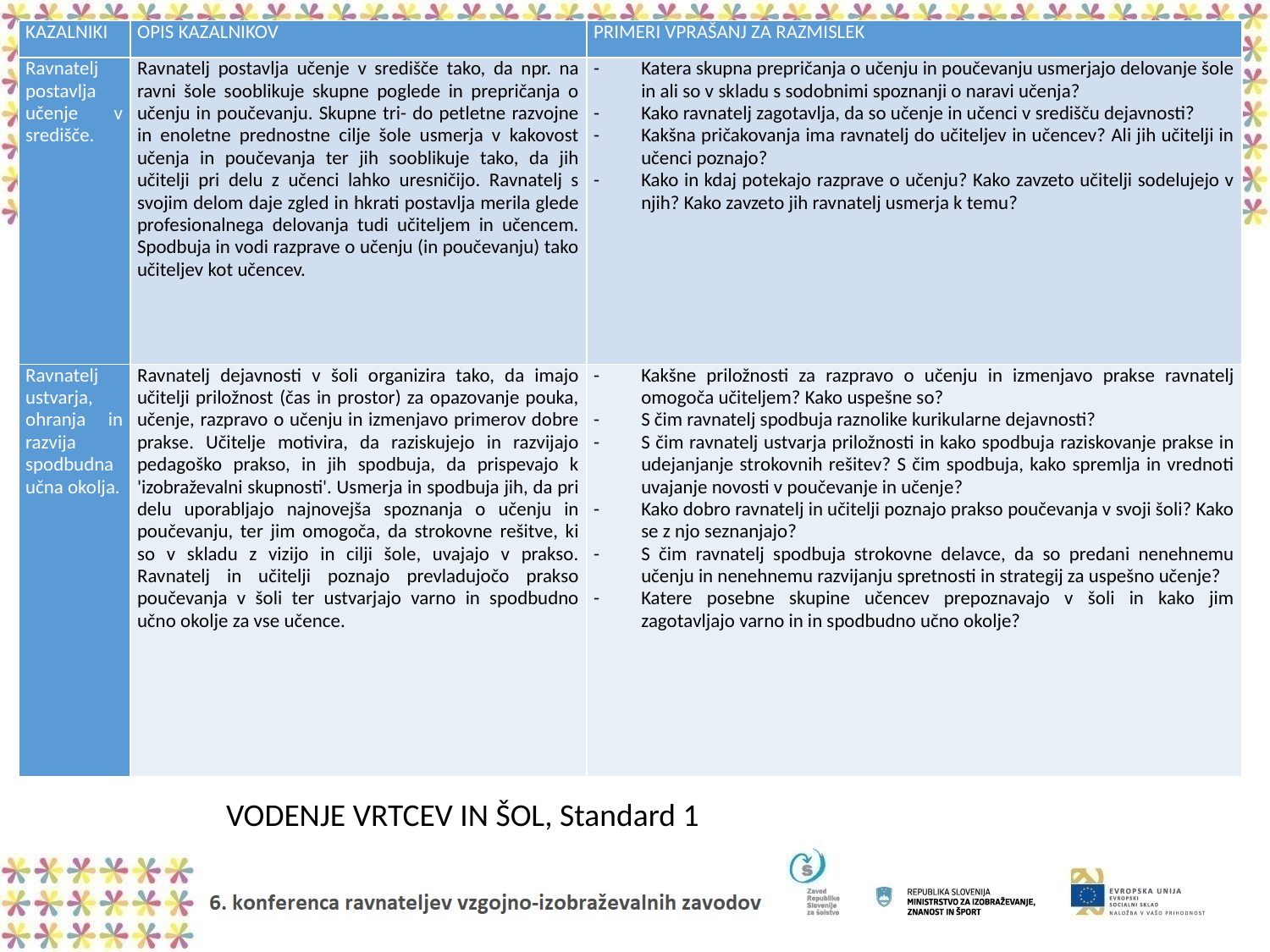

| KAZALNIKI | OPIS KAZALNIKOV | PRIMERI VPRAŠANJ ZA RAZMISLEK |
| --- | --- | --- |
| Ravnatelj postavlja učenje v središče. | Ravnatelj postavlja učenje v središče tako, da npr. na ravni šole sooblikuje skupne poglede in prepričanja o učenju in poučevanju. Skupne tri- do petletne razvojne in enoletne prednostne cilje šole usmerja v kakovost učenja in poučevanja ter jih sooblikuje tako, da jih učitelji pri delu z učenci lahko uresničijo. Ravnatelj s svojim delom daje zgled in hkrati postavlja merila glede profesionalnega delovanja tudi učiteljem in učencem. Spodbuja in vodi razprave o učenju (in poučevanju) tako učiteljev kot učencev. | Katera skupna prepričanja o učenju in poučevanju usmerjajo delovanje šole in ali so v skladu s sodobnimi spoznanji o naravi učenja? Kako ravnatelj zagotavlja, da so učenje in učenci v središču dejavnosti? Kakšna pričakovanja ima ravnatelj do učiteljev in učencev? Ali jih učitelji in učenci poznajo? Kako in kdaj potekajo razprave o učenju? Kako zavzeto učitelji sodelujejo v njih? Kako zavzeto jih ravnatelj usmerja k temu? |
| Ravnatelj ustvarja, ohranja in razvija spodbudna učna okolja. | Ravnatelj dejavnosti v šoli organizira tako, da imajo učitelji priložnost (čas in prostor) za opazovanje pouka, učenje, razpravo o učenju in izmenjavo primerov dobre prakse. Učitelje motivira, da raziskujejo in razvijajo pedagoško prakso, in jih spodbuja, da prispevajo k 'izobraževalni skupnosti'. Usmerja in spodbuja jih, da pri delu uporabljajo najnovejša spoznanja o učenju in poučevanju, ter jim omogoča, da strokovne rešitve, ki so v skladu z vizijo in cilji šole, uvajajo v prakso. Ravnatelj in učitelji poznajo prevladujočo prakso poučevanja v šoli ter ustvarjajo varno in spodbudno učno okolje za vse učence. | Kakšne priložnosti za razpravo o učenju in izmenjavo prakse ravnatelj omogoča učiteljem? Kako uspešne so? S čim ravnatelj spodbuja raznolike kurikularne dejavnosti? S čim ravnatelj ustvarja priložnosti in kako spodbuja raziskovanje prakse in udejanjanje strokovnih rešitev? S čim spodbuja, kako spremlja in vrednoti uvajanje novosti v poučevanje in učenje? Kako dobro ravnatelj in učitelji poznajo prakso poučevanja v svoji šoli? Kako se z njo seznanjajo? S čim ravnatelj spodbuja strokovne delavce, da so predani nenehnemu učenju in nenehnemu razvijanju spretnosti in strategij za uspešno učenje? Katere posebne skupine učencev prepoznavajo v šoli in kako jim zagotavljajo varno in in spodbudno učno okolje? |
VODENJE VRTCEV IN ŠOL, Standard 1